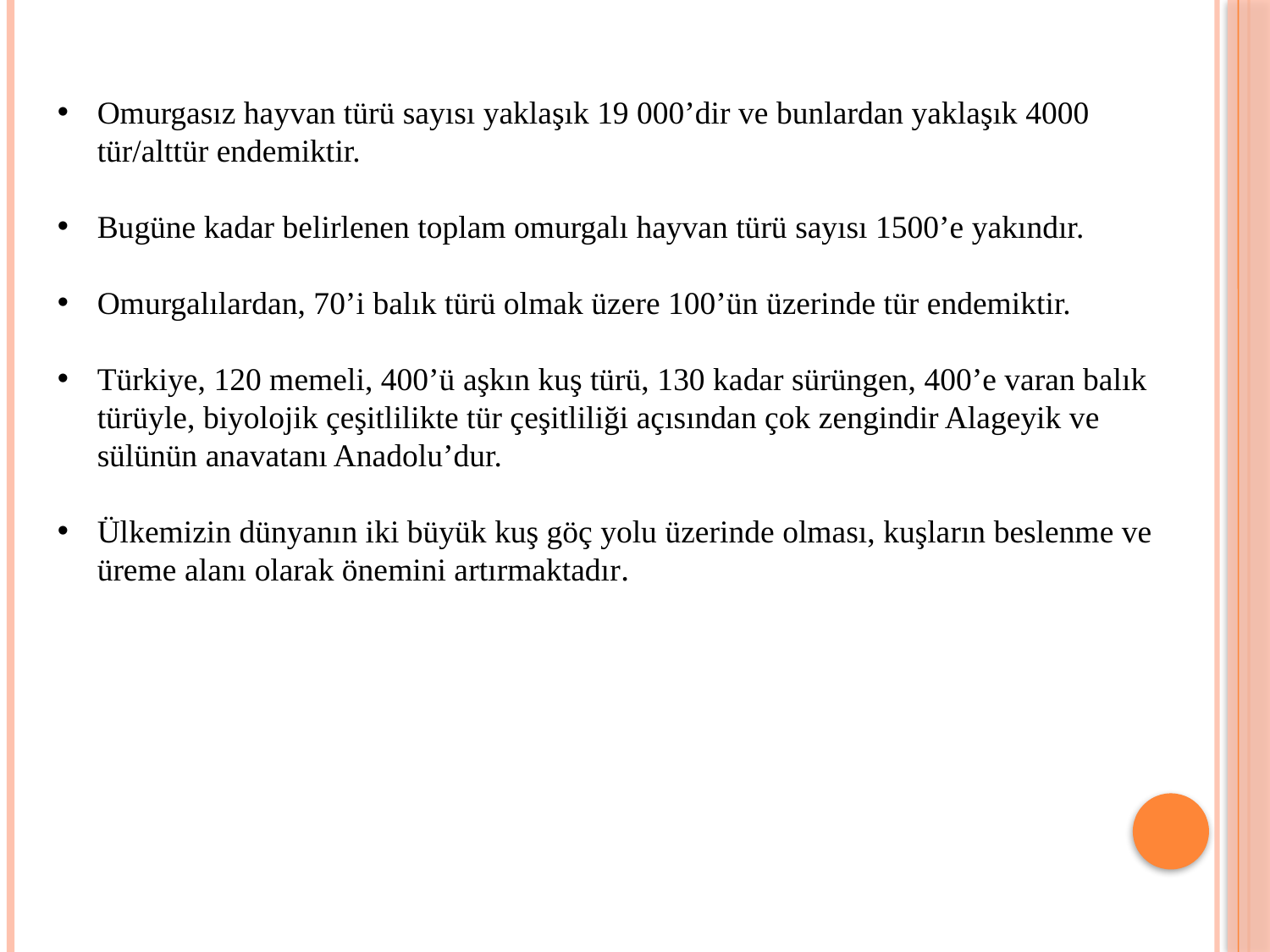

Omurgasız hayvan türü sayısı yaklaşık 19 000’dir ve bunlardan yaklaşık 4000 tür/alttür endemiktir.

Bugüne kadar belirlenen toplam omurgalı hayvan türü sayısı 1500’e yakındır.

Omurgalılardan, 70’i balık türü olmak üzere 100’ün üzerinde tür endemiktir.

Türkiye, 120 memeli, 400’ü aşkın kuş türü, 130 kadar sürüngen, 400’e varan balık türüyle, biyolojik çeşitlilikte tür çeşitliliği açısından çok zengindir Alageyik ve sülünün anavatanı Anadolu’dur.

Ülkemizin dünyanın iki büyük kuş göç yolu üzerinde olması, kuşların beslenme ve üreme alanı olarak önemini artırmaktadır.